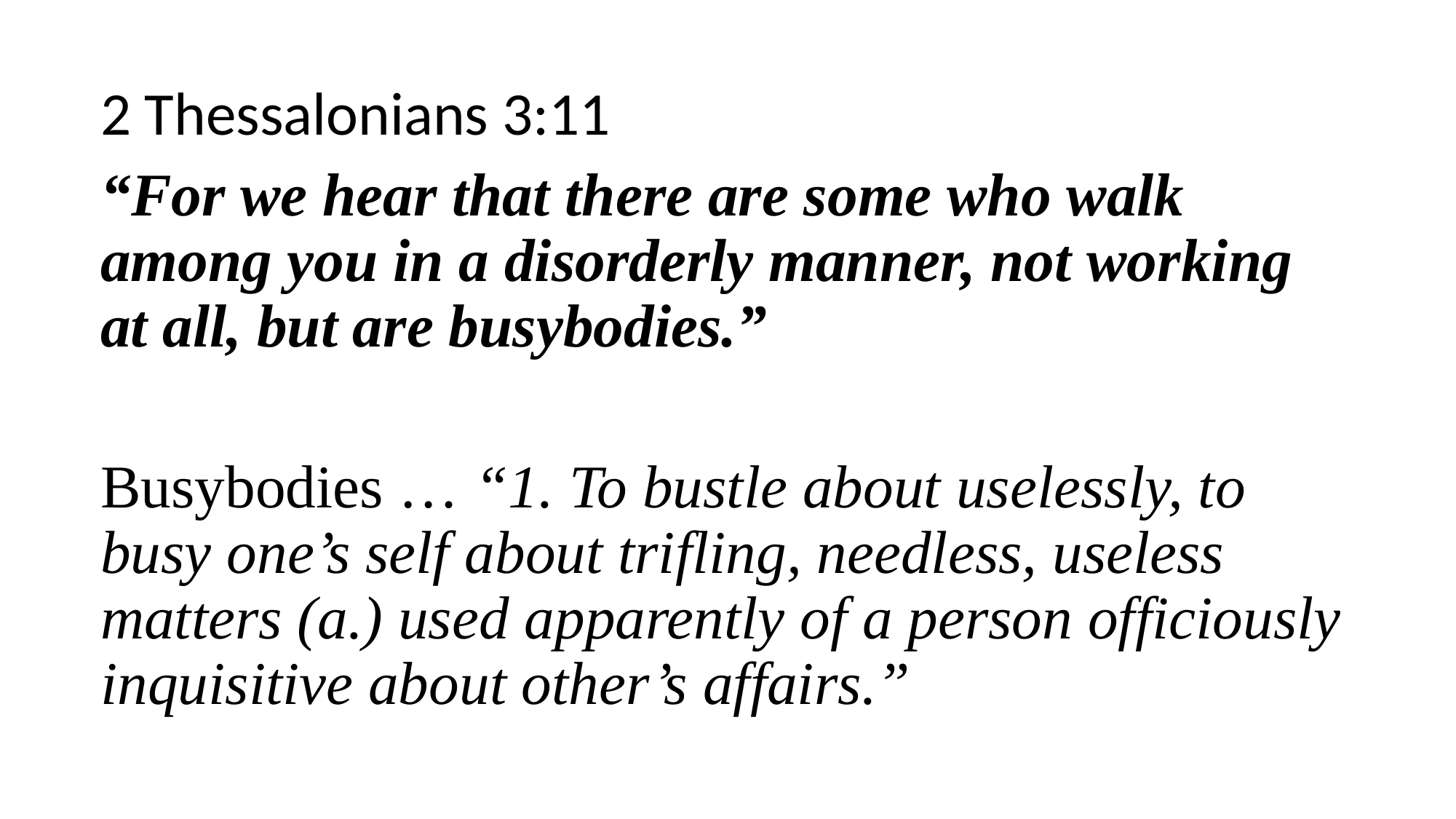

2 Thessalonians 3:11
“For we hear that there are some who walk among you in a disorderly manner, not working at all, but are busybodies.”

Busybodies … “1. To bustle about uselessly, to busy one’s self about trifling, needless, useless matters (a.) used apparently of a person officiously inquisitive about other’s affairs.”